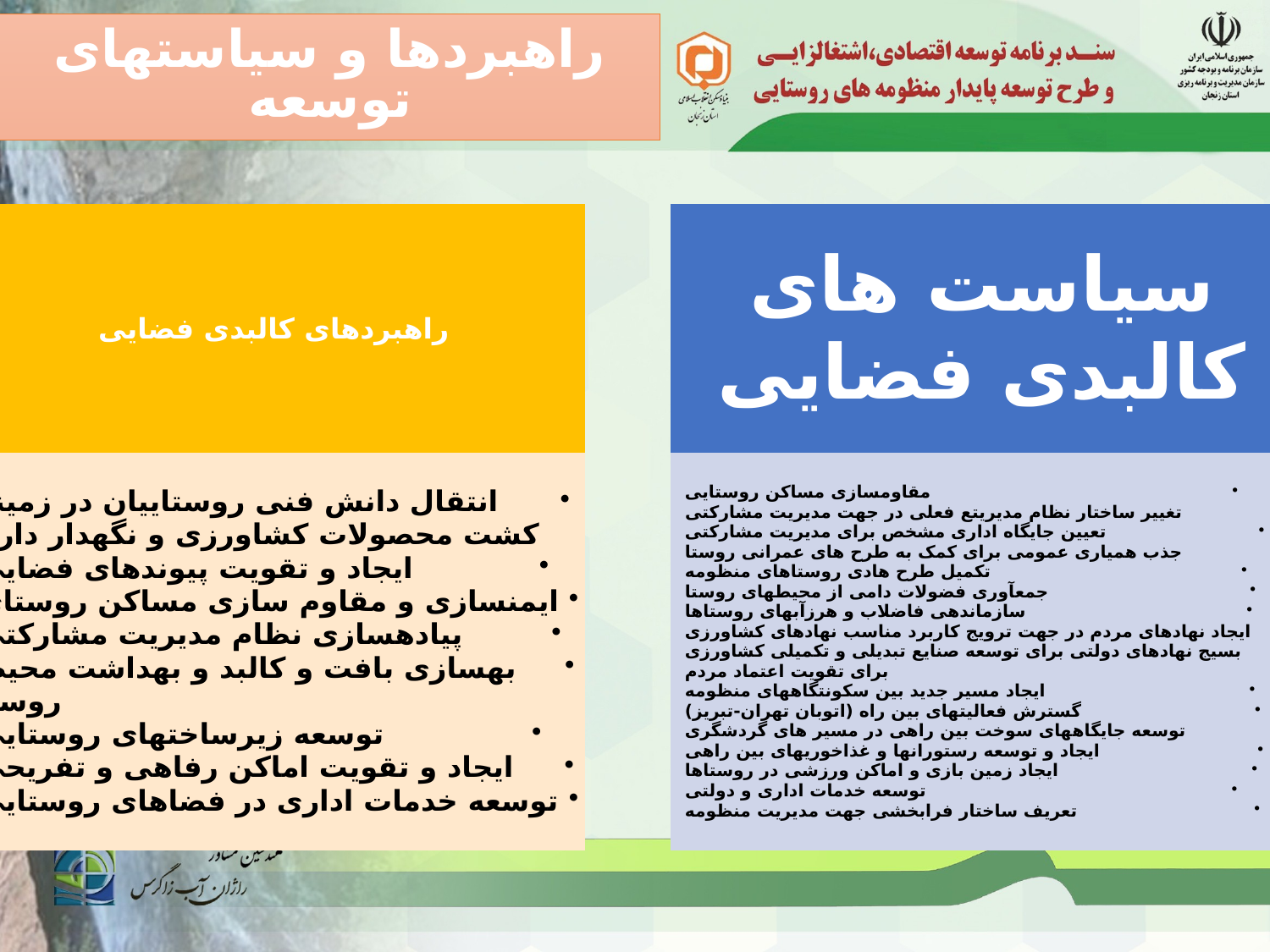

راهبردها و سیاستهای توسعه
راهبردهای کالبدی فضایی
سیاست های کالبدی فضایی
مقاوم­سازی مساکن روستایی
ایجاد و تقویت پیوندهای فضایی
ایمن­سازی و مقاوم سازی مساکن روستای
پیاده­سازی نظام مدیریت مشارکتی
توسعه زیرساخت­های روستایی
ایجاد و تقویت اماکن رفاهی و تفریحی
توسعه خدمات اداری در فضاهای روستایی
تغییر ساختار نظام مدیریتع فعلی در جهت مدیریت مشارکتی
تعیین جایگاه اداری مشخص برای مدیریت مشارکتی
جذب همیاری عمومی برای کمک به طرح های عمرانی روستا
تکمیل طرح هادی روستاهای منظومه
ایجاد نهادهای مردم در جهت ترویج کاربرد مناسب نهادهای کشاورزی
بسیج نهادهای دولتی برای توسعه صنایع تبدیلی و تکمیلی کشاورزی برای تقویت اعتماد مردم
ایجاد مسیر جدید بین سکونتگاه­های منظومه
گسترش فعالیت­های بین راه (اتوبان تهران-تبریز)
توسعه جایگاه­های سوخت بین راهی در مسیر های گردشگری
ایجاد و توسعه رستوران­ها و غذاخوری­های بین راهی
ایجاد زمین بازی و اماکن ورزشی در روستاها
توسعه خدمات اداری و دولتی
تعریف ساختار فرابخشی جهت مدیریت منظومه